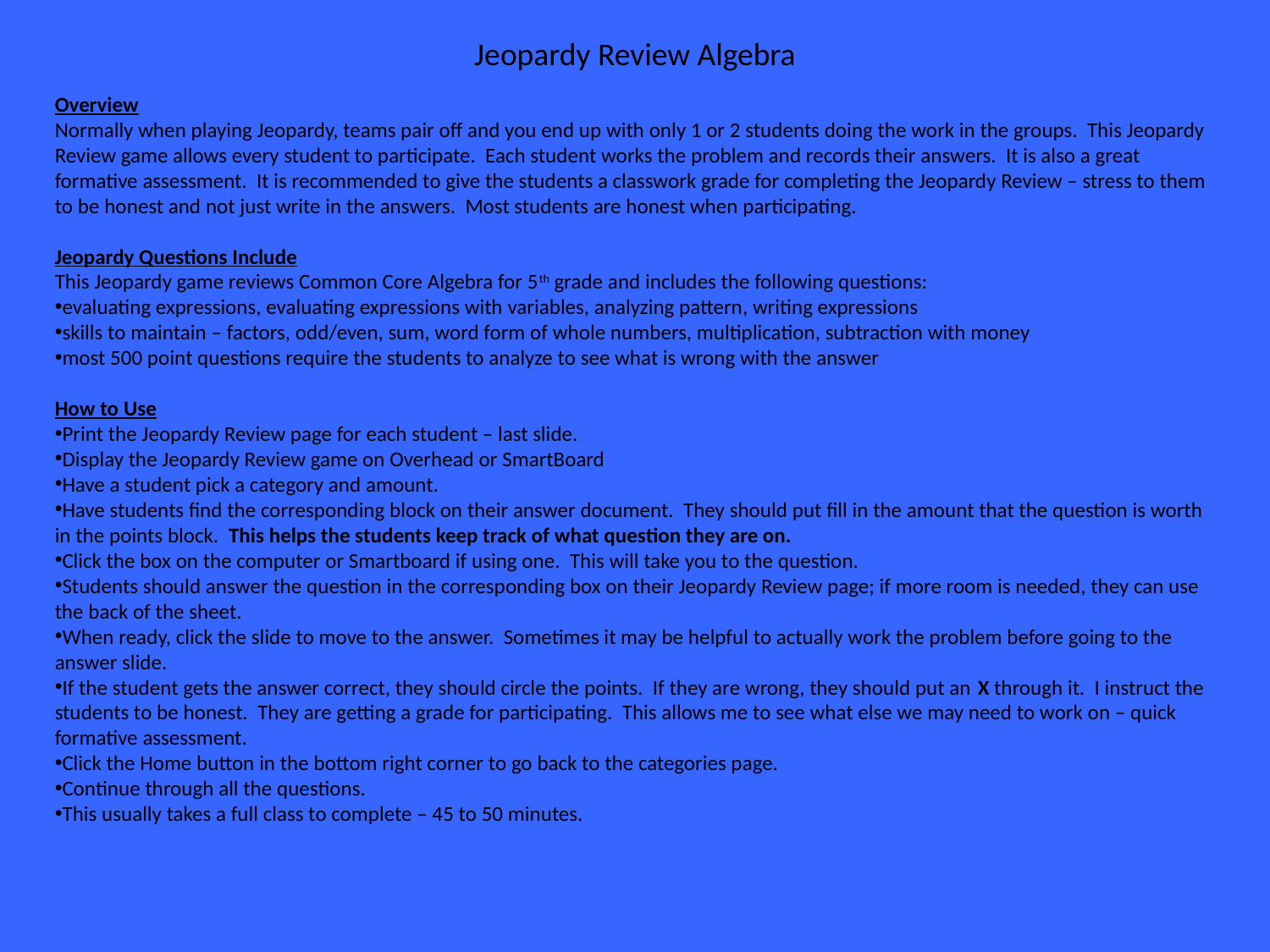

# Jeopardy Review Algebra
Overview
Normally when playing Jeopardy, teams pair off and you end up with only 1 or 2 students doing the work in the groups.  This Jeopardy Review game allows every student to participate.  Each student works the problem and records their answers.  It is also a great formative assessment.  It is recommended to give the students a classwork grade for completing the Jeopardy Review – stress to them to be honest and not just write in the answers.  Most students are honest when participating.

Jeopardy Questions Include
This Jeopardy game reviews Common Core Algebra for 5th grade and includes the following questions:
evaluating expressions, evaluating expressions with variables, analyzing pattern, writing expressions
skills to maintain – factors, odd/even, sum, word form of whole numbers, multiplication, subtraction with money
most 500 point questions require the students to analyze to see what is wrong with the answer

How to Use
Print the Jeopardy Review page for each student – last slide.
Display the Jeopardy Review game on Overhead or SmartBoard
Have a student pick a category and amount.
Have students find the corresponding block on their answer document.  They should put fill in the amount that the question is worth in the points block.  This helps the students keep track of what question they are on.
Click the box on the computer or Smartboard if using one.  This will take you to the question.
Students should answer the question in the corresponding box on their Jeopardy Review page; if more room is needed, they can use the back of the sheet.
When ready, click the slide to move to the answer.  Sometimes it may be helpful to actually work the problem before going to the answer slide.
If the student gets the answer correct, they should circle the points.  If they are wrong, they should put an X through it.  I instruct the students to be honest.  They are getting a grade for participating.  This allows me to see what else we may need to work on – quick formative assessment.
Click the Home button in the bottom right corner to go back to the categories page.
Continue through all the questions.
This usually takes a full class to complete – 45 to 50 minutes.